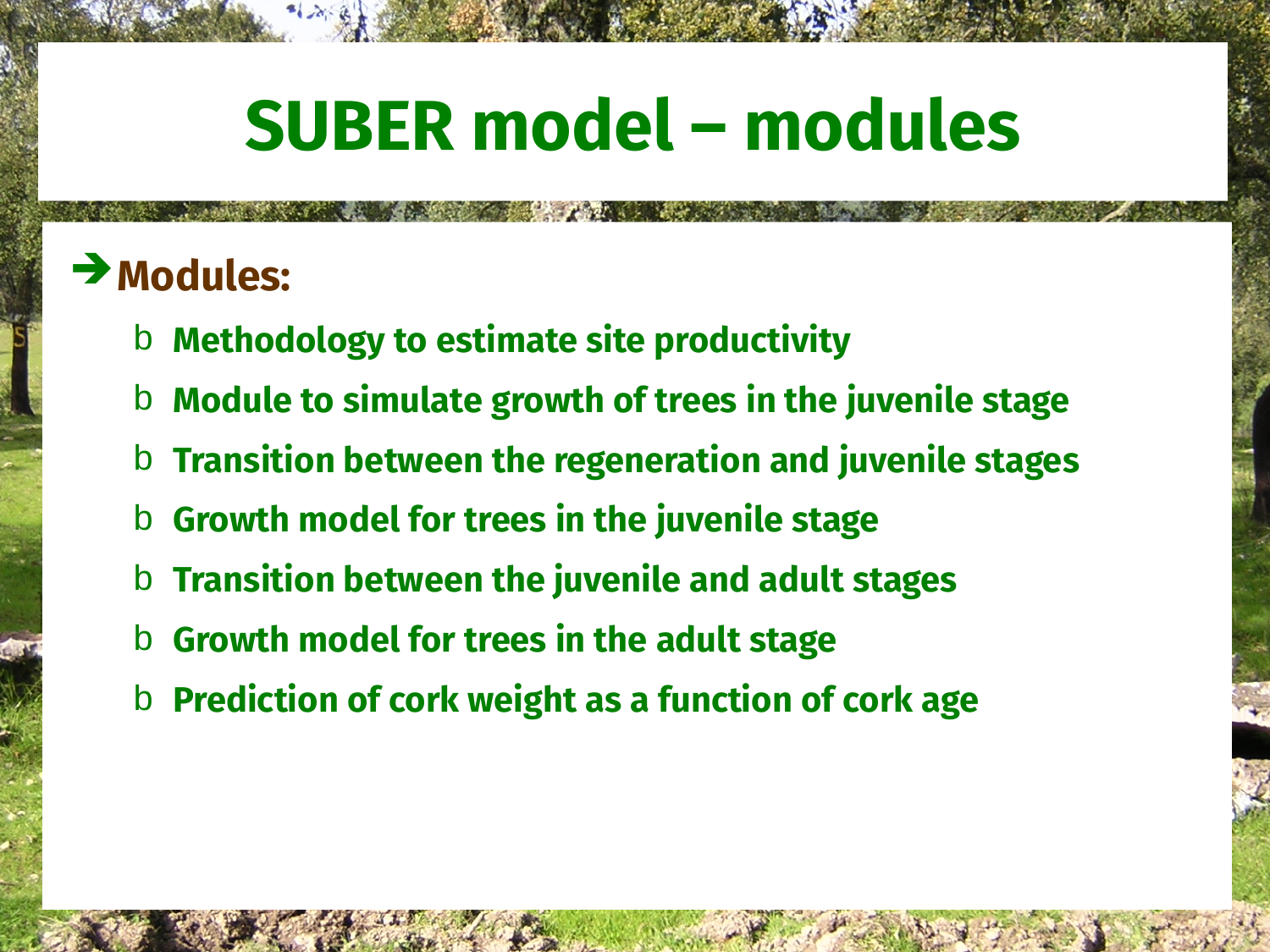

# SUBER model – modules
Modules:
Methodology to estimate site productivity
Module to simulate growth of trees in the juvenile stage
Transition between the regeneration and juvenile stages
Growth model for trees in the juvenile stage
Transition between the juvenile and adult stages
Growth model for trees in the adult stage
Prediction of cork weight as a function of cork age